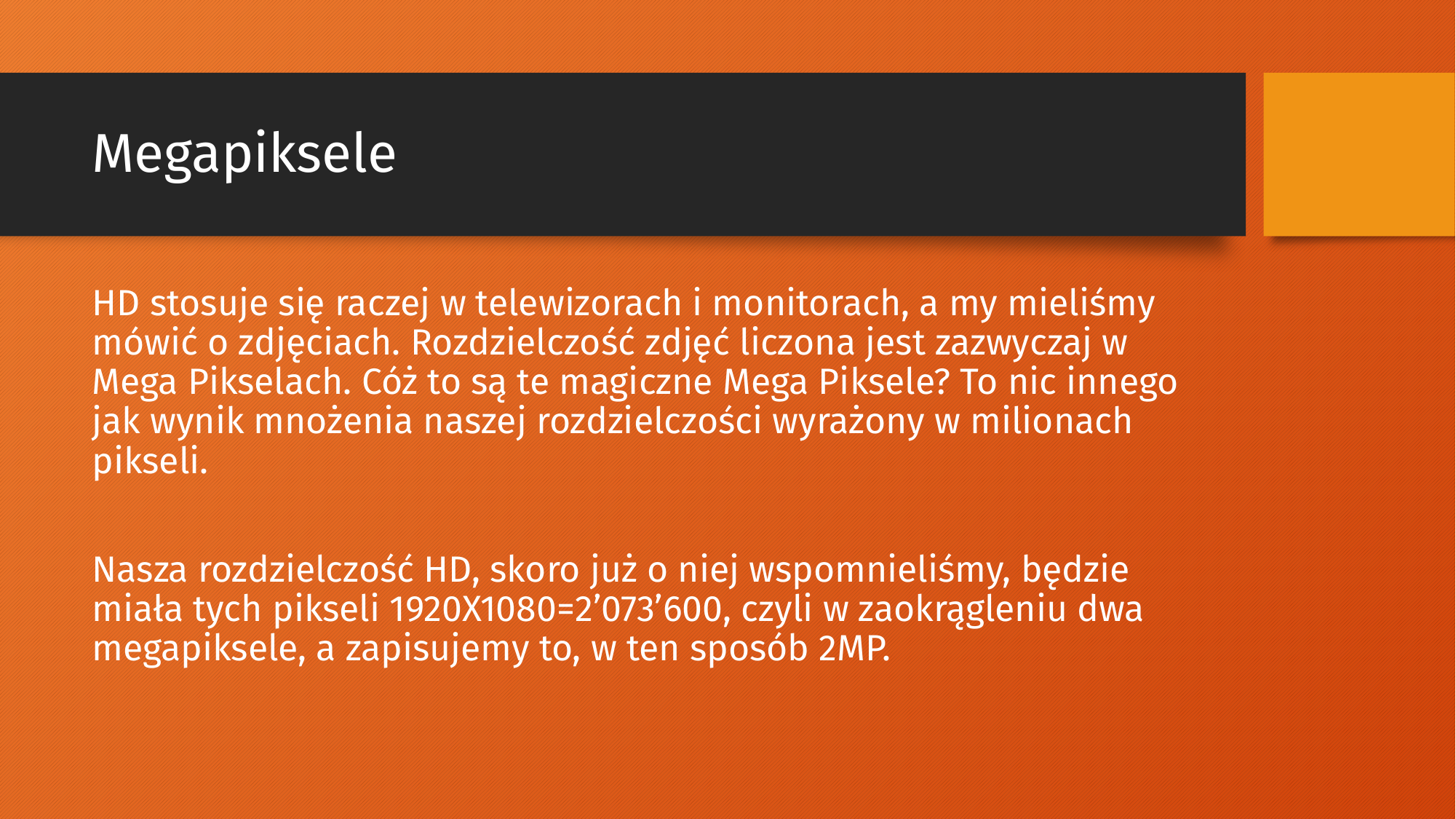

# Megapiksele
HD stosuje się raczej w telewizorach i monitorach, a my mieliśmy mówić o zdjęciach. Rozdzielczość zdjęć liczona jest zazwyczaj w Mega Pikselach. Cóż to są te magiczne Mega Piksele? To nic innego jak wynik mnożenia naszej rozdzielczości wyrażony w milionach pikseli.

Nasza rozdzielczość HD, skoro już o niej wspomnieliśmy, będzie miała tych pikseli 1920X1080=2’073’600, czyli w zaokrągleniu dwa megapiksele, a zapisujemy to, w ten sposób 2MP.